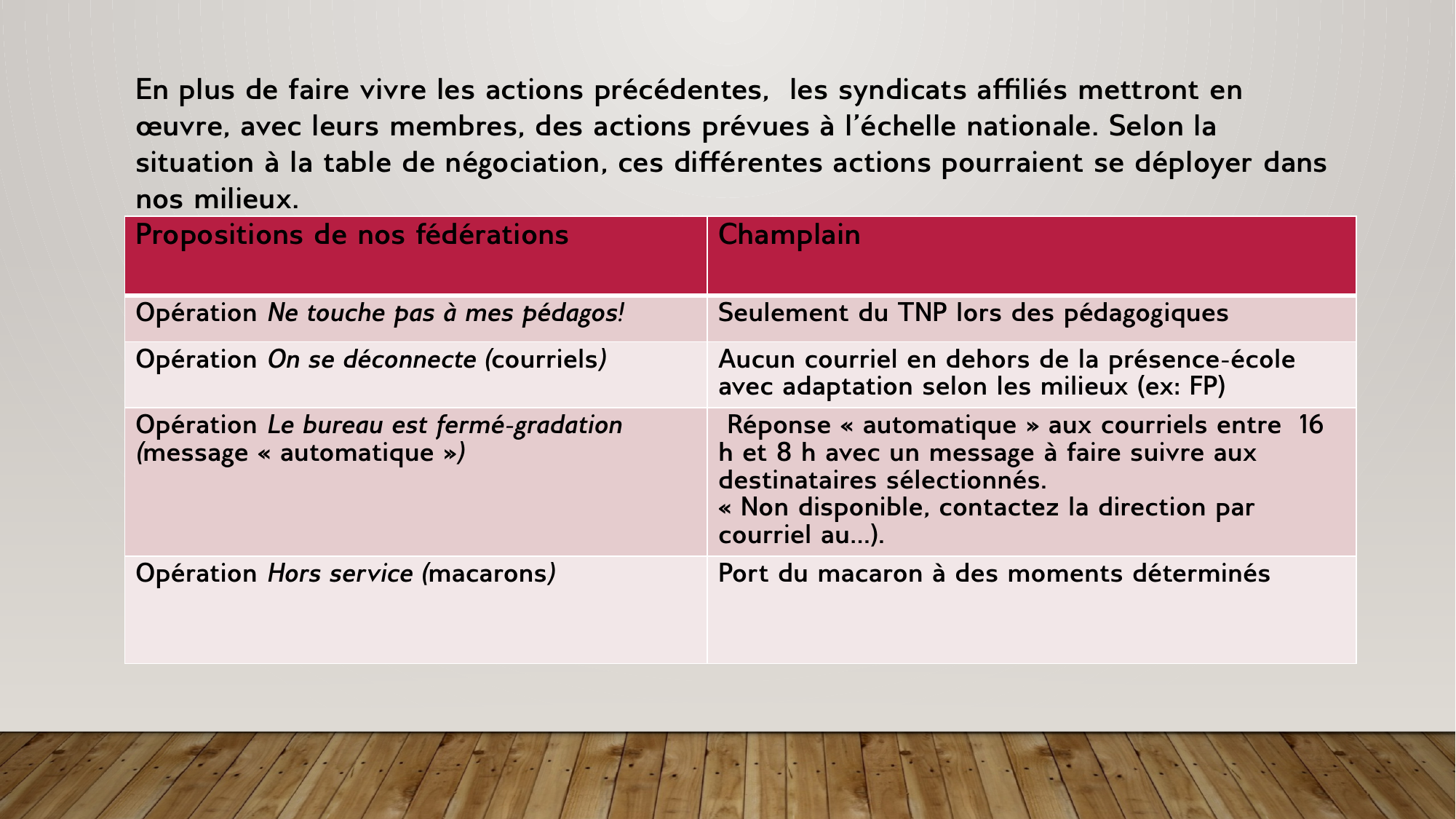

En plus de faire vivre les actions précédentes,  les syndicats affiliés mettront en œuvre, avec leurs membres, des actions prévues à l’échelle nationale. Selon la situation à la table de négociation, ces différentes actions pourraient se déployer dans nos milieux.
| Propositions de nos fédérations | Champlain |
| --- | --- |
| Opération Ne touche pas à mes pédagos! | Seulement du TNP lors des pédagogiques |
| Opération On se déconnecte (courriels) | Aucun courriel en dehors de la présence-école avec adaptation selon les milieux (ex: FP) |
| Opération Le bureau est fermé-gradation (message « automatique ») | Réponse « automatique » aux courriels entre 16 h et 8 h avec un message à faire suivre aux destinataires sélectionnés. « Non disponible, contactez la direction par courriel au…). |
| Opération Hors service (macarons) | Port du macaron à des moments déterminés |